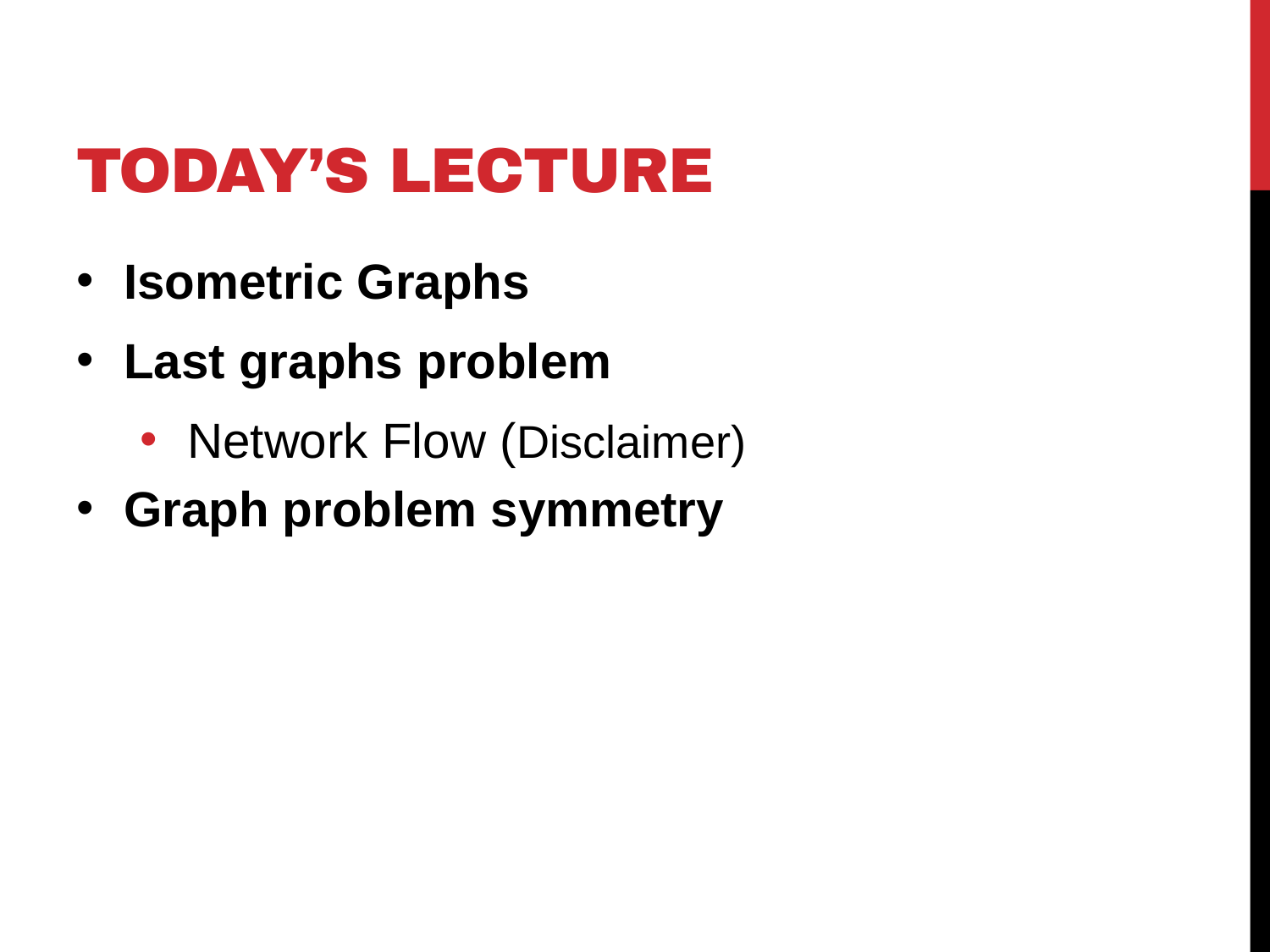

# Today’s lecture
Isometric Graphs
Last graphs problem
Network Flow (Disclaimer)
Graph problem symmetry